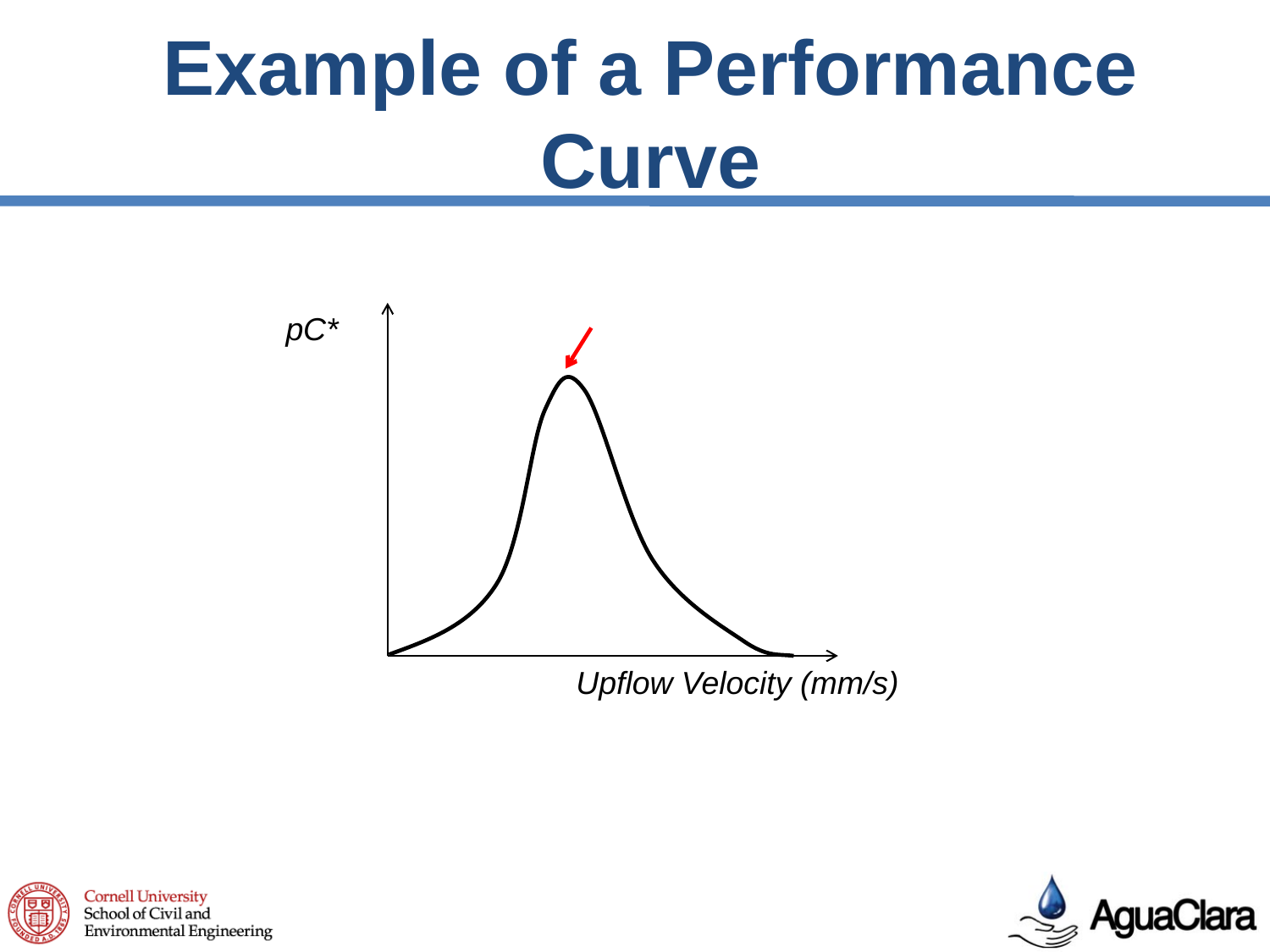

# Example of a Performance Curve
pC*

Upflow Velocity (mm/s)